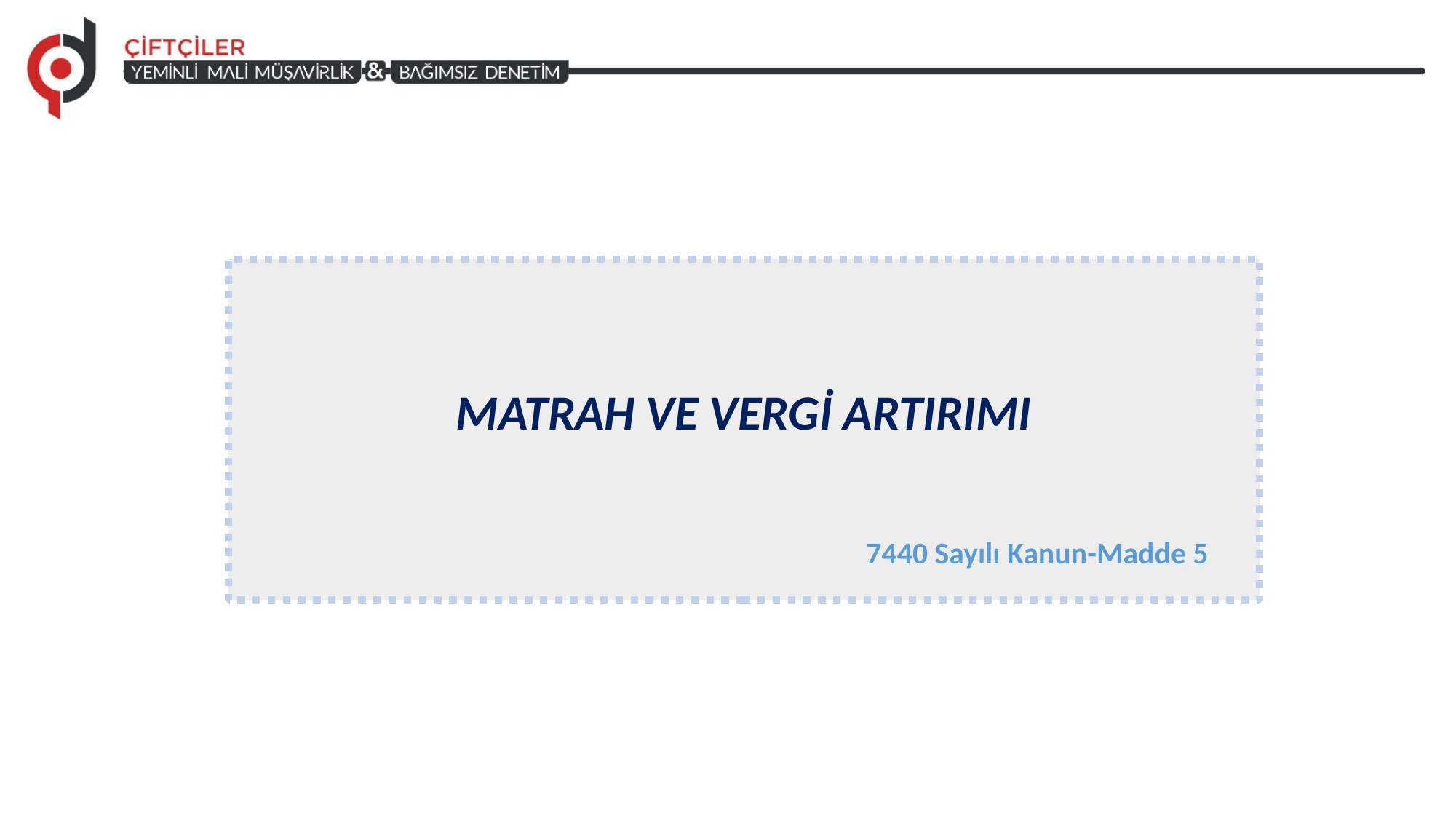

Matrah ve vergi artırımı

7440 Sayılı Kanun-Madde 5